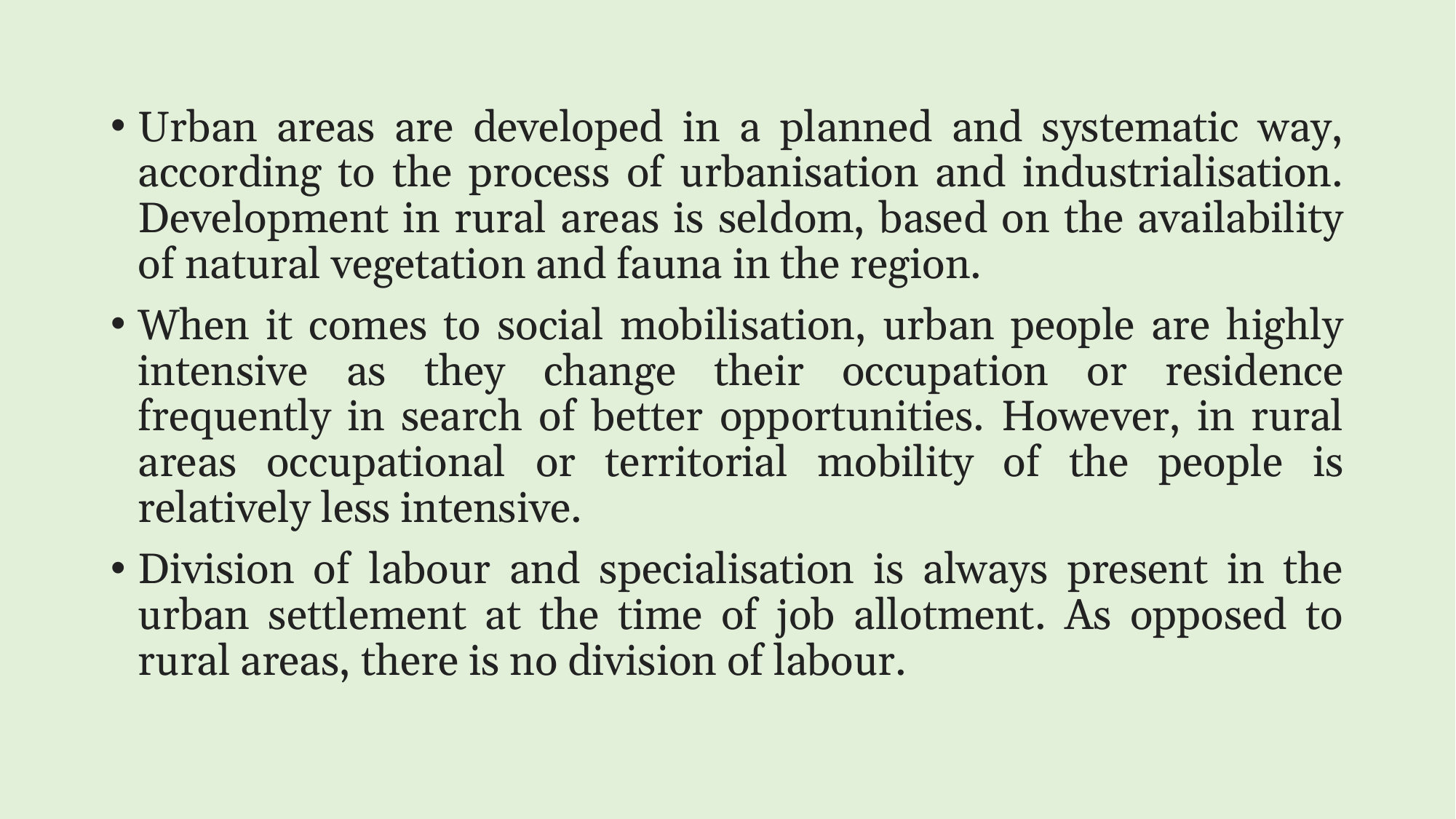

Urban areas are developed in a planned and systematic way, according to the process of urbanisation and industrialisation. Development in rural areas is seldom, based on the availability of natural vegetation and fauna in the region.
When it comes to social mobilisation, urban people are highly intensive as they change their occupation or residence frequently in search of better opportunities. However, in rural areas occupational or territorial mobility of the people is relatively less intensive.
Division of labour and specialisation is always present in the urban settlement at the time of job allotment. As opposed to rural areas, there is no division of labour.